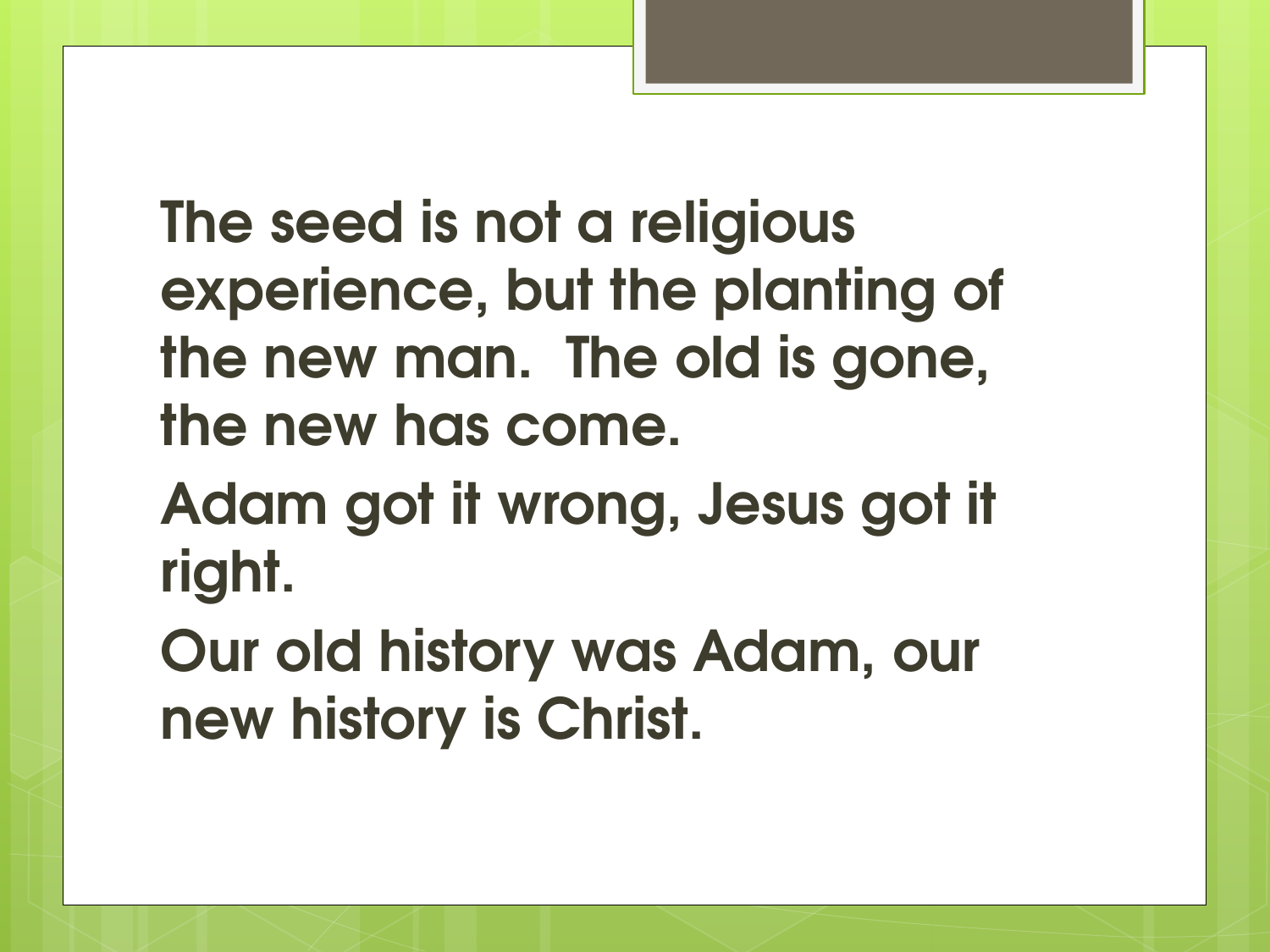

#
The seed is not a religious experience, but the planting of the new man.  The old is gone, the new has come.
Adam got it wrong, Jesus got it right.
Our old history was Adam, our new history is Christ.